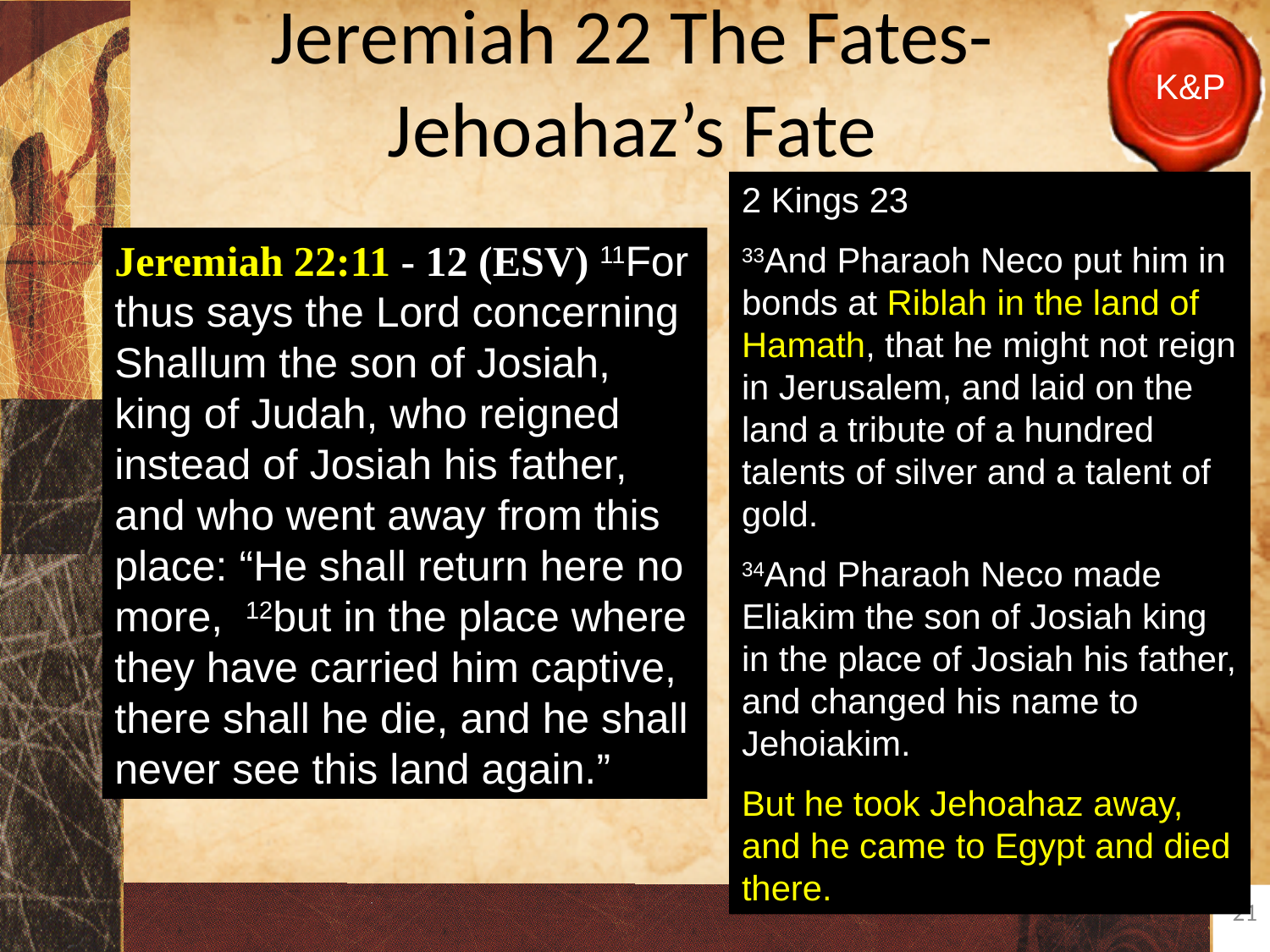

# Jeremiah 22 The Fates-Jehoahaz’s Fate
2 Kings 23
33And Pharaoh Neco put him in bonds at Riblah in the land of Hamath, that he might not reign in Jerusalem, and laid on the land a tribute of a hundred talents of silver and a talent of gold.
34And Pharaoh Neco made Eliakim the son of Josiah king in the place of Josiah his father, and changed his name to Jehoiakim.
But he took Jehoahaz away, and he came to Egypt and died there.
Jeremiah 22:11 - 12 (ESV) 11For thus says the Lord concerning Shallum the son of Josiah, king of Judah, who reigned instead of Josiah his father, and who went away from this place: “He shall return here no more,  12but in the place where they have carried him captive, there shall he die, and he shall never see this land again.”